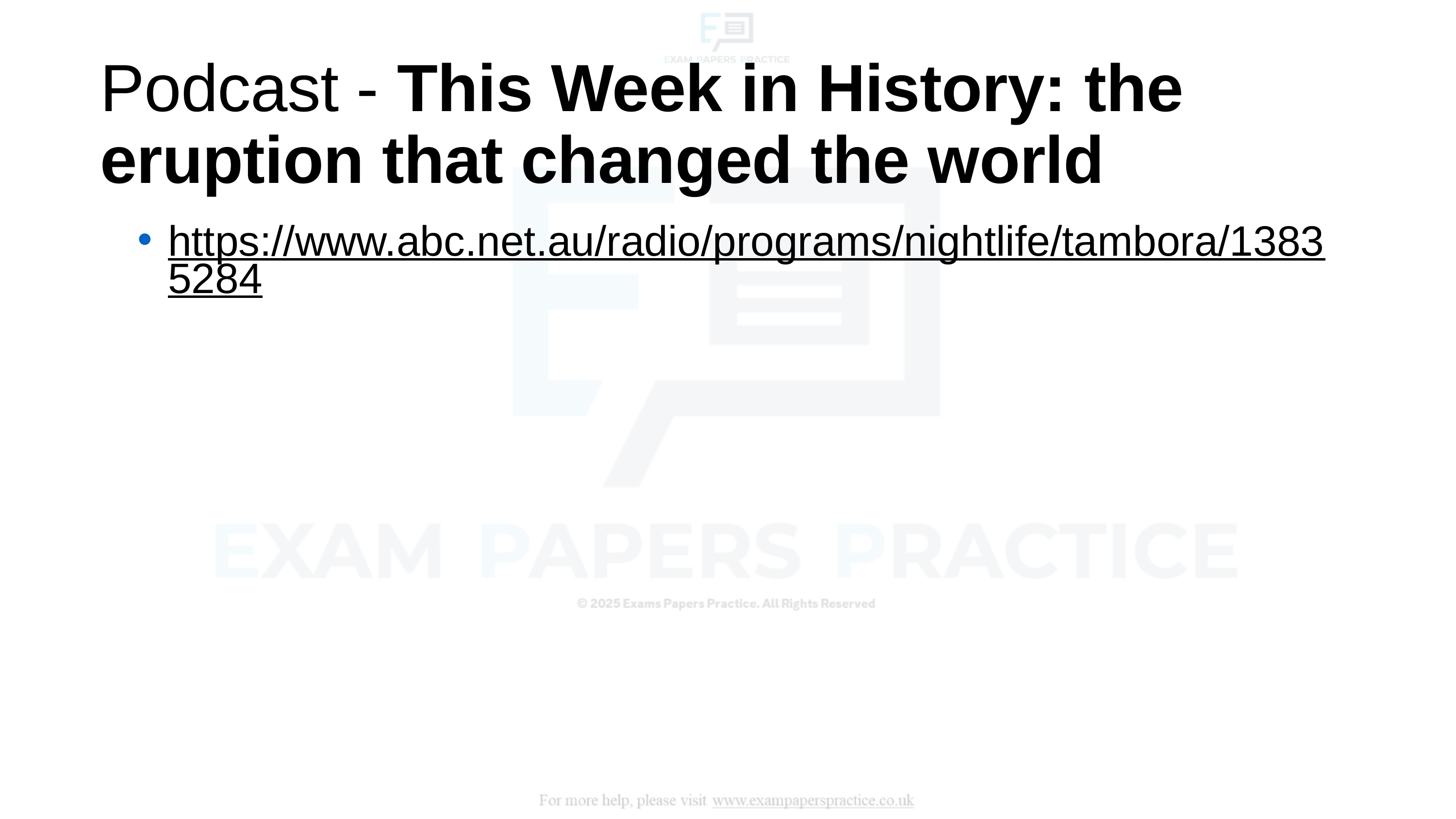

Podcast - This Week in History: the eruption that changed the world
https://www.abc.net.au/radio/programs/nightlife/tambora/13835284